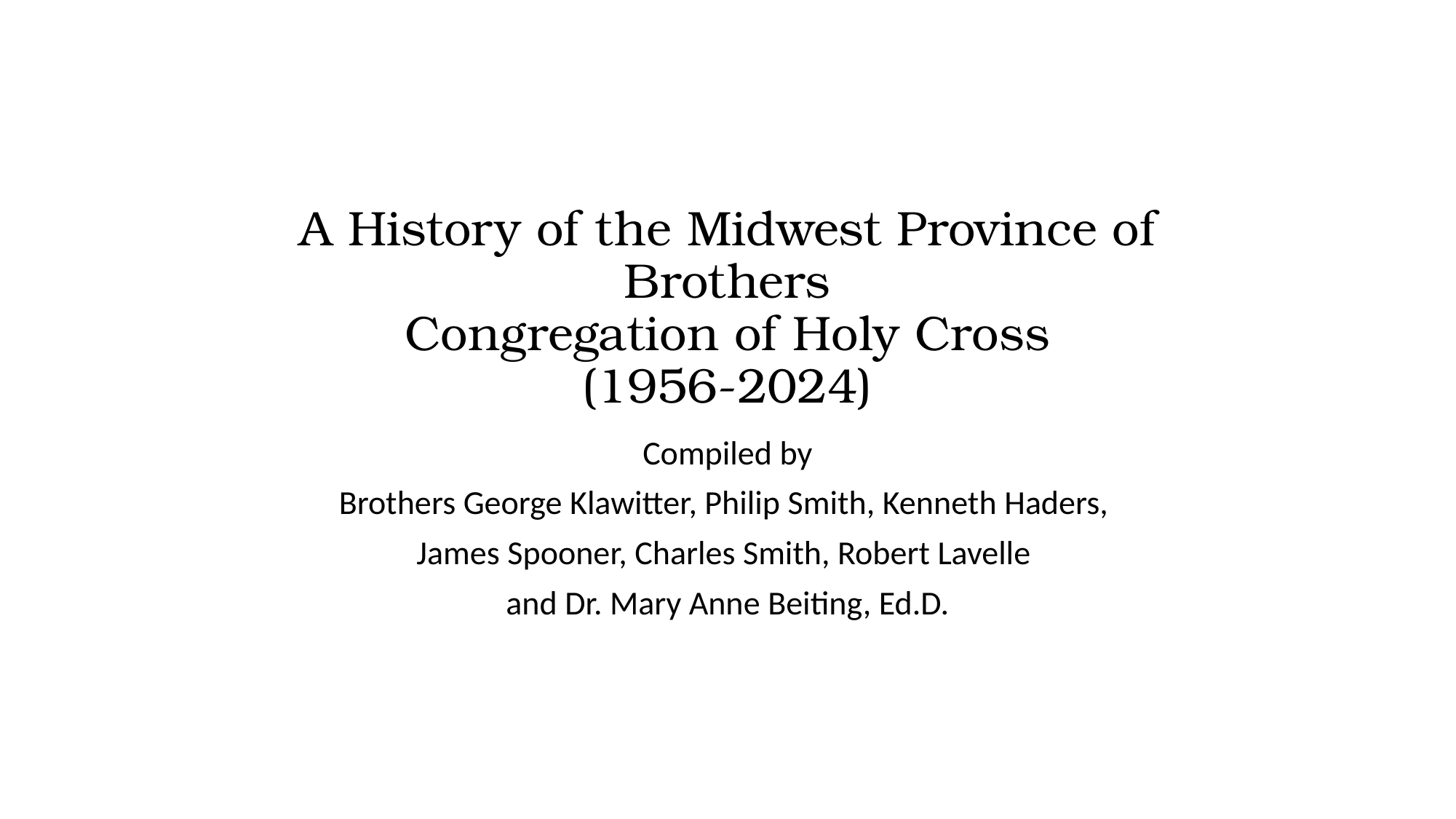

# A History of the Midwest Province of Brothers Congregation of Holy Cross (1956-2024)
Compiled by
Brothers George Klawitter, Philip Smith, Kenneth Haders,
James Spooner, Charles Smith, Robert Lavelle
and Dr. Mary Anne Beiting, Ed.D.